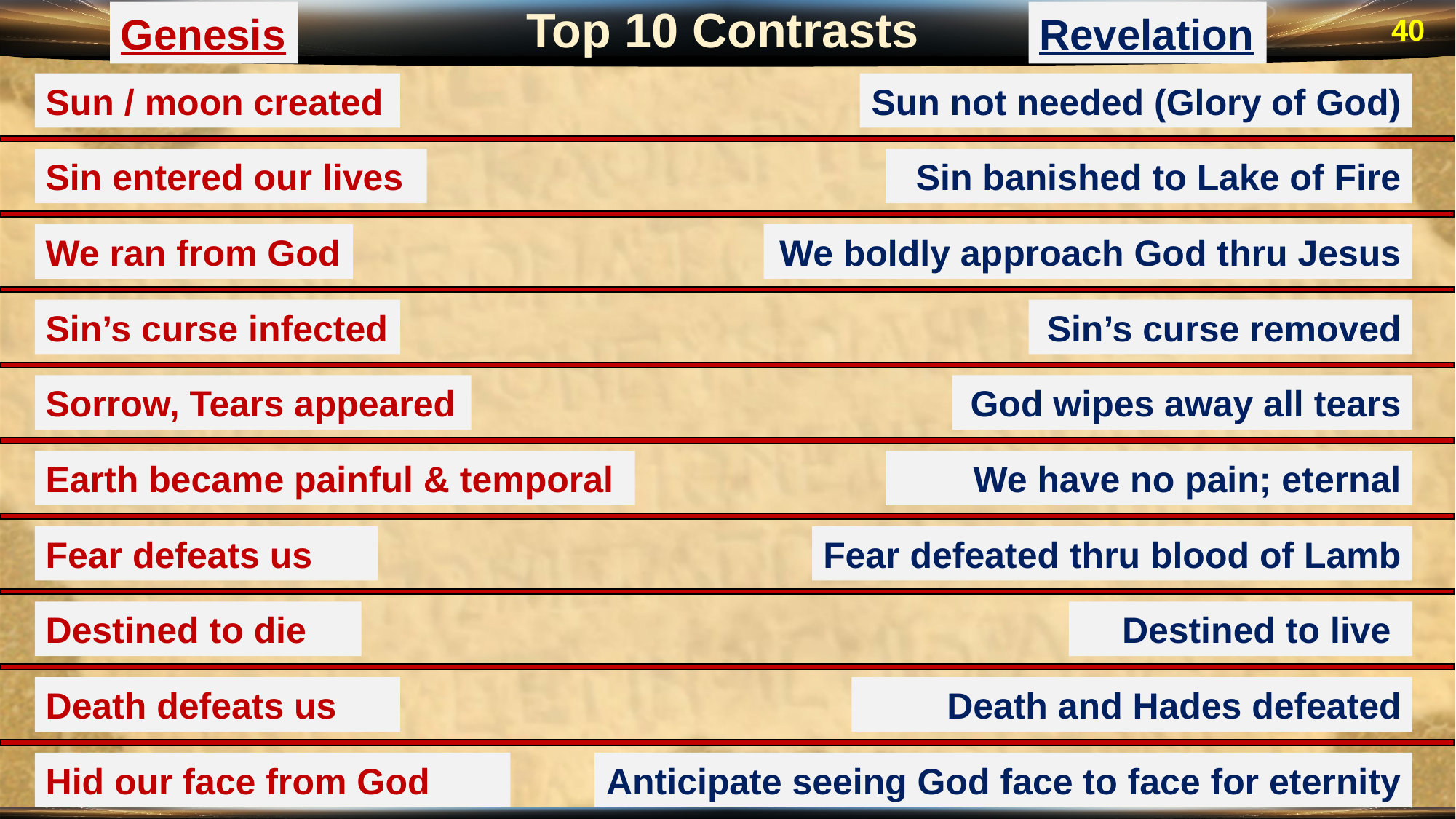

Top 10 Contrasts

Genesis
Revelation
40
Sun / moon created
Sun not needed (Glory of God)

Sin entered our lives
Sin banished to Lake of Fire

We ran from God
We boldly approach God thru Jesus

Sin’s curse infected
Sin’s curse removed

Sorrow, Tears appeared
God wipes away all tears

Earth became painful & temporal
We have no pain; eternal

Fear defeats us
Fear defeated thru blood of Lamb

Destined to die
Destined to live

Death defeats us
Death and Hades defeated

Hid our face from God
Anticipate seeing God face to face for eternity